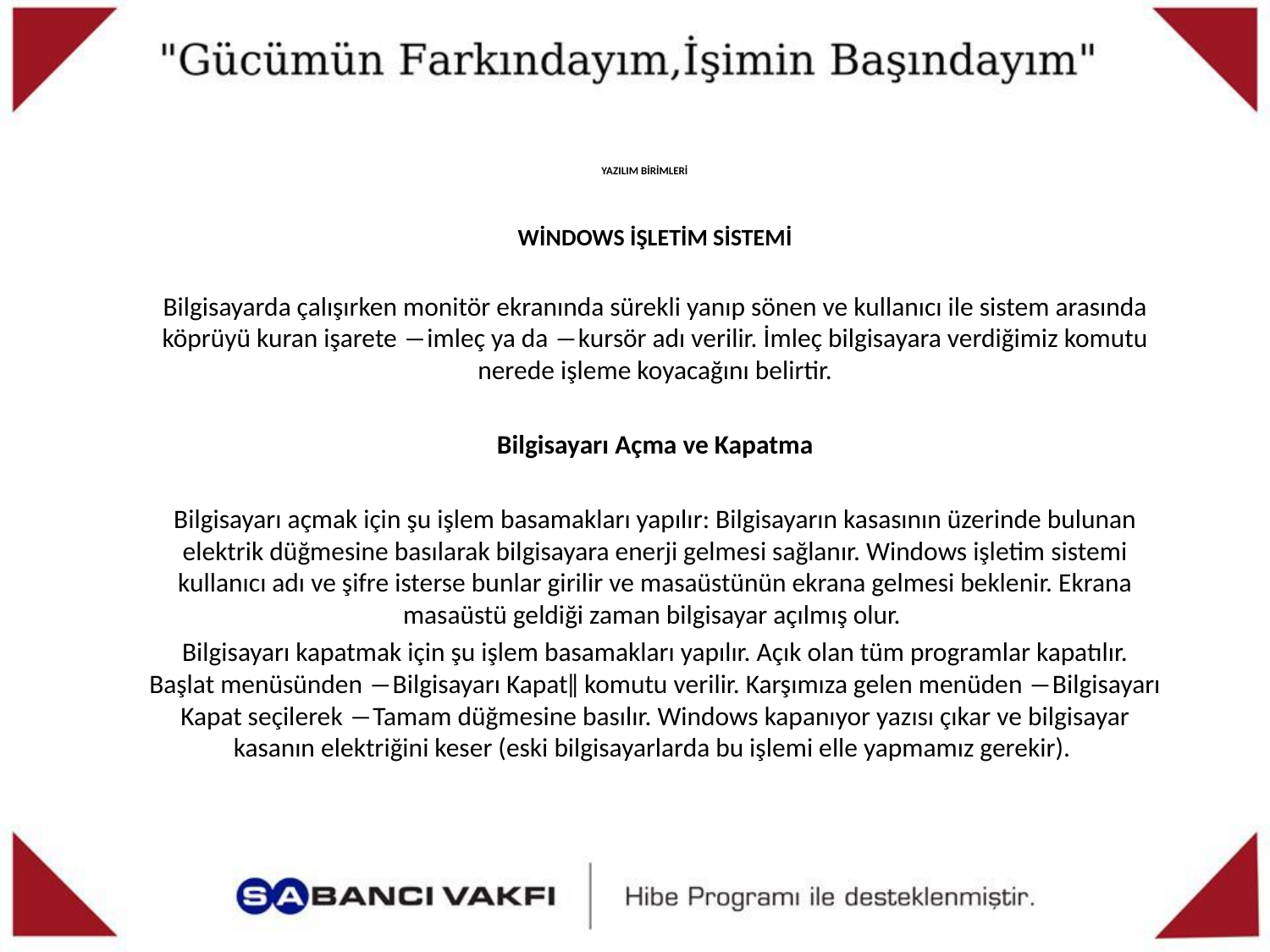

# YAZILIM BİRİMLERİ
WİNDOWS İŞLETİM SİSTEMİ

Bilgisayarda çalışırken monitör ekranında sürekli yanıp sönen ve kullanıcı ile sistem arasında köprüyü kuran işarete ―imleç ya da ―kursör adı verilir. İmleç bilgisayara verdiğimiz komutu nerede işleme koyacağını belirtir.

Bilgisayarı Açma ve Kapatma

Bilgisayarı açmak için şu işlem basamakları yapılır: Bilgisayarın kasasının üzerinde bulunan elektrik düğmesine basılarak bilgisayara enerji gelmesi sağlanır. Windows işletim sistemi kullanıcı adı ve şifre isterse bunlar girilir ve masaüstünün ekrana gelmesi beklenir. Ekrana masaüstü geldiği zaman bilgisayar açılmış olur.
Bilgisayarı kapatmak için şu işlem basamakları yapılır. Açık olan tüm programlar kapatılır. Başlat menüsünden ―Bilgisayarı Kapat‖ komutu verilir. Karşımıza gelen menüden ―Bilgisayarı Kapat seçilerek ―Tamam düğmesine basılır. Windows kapanıyor yazısı çıkar ve bilgisayar kasanın elektriğini keser (eski bilgisayarlarda bu işlemi elle yapmamız gerekir).